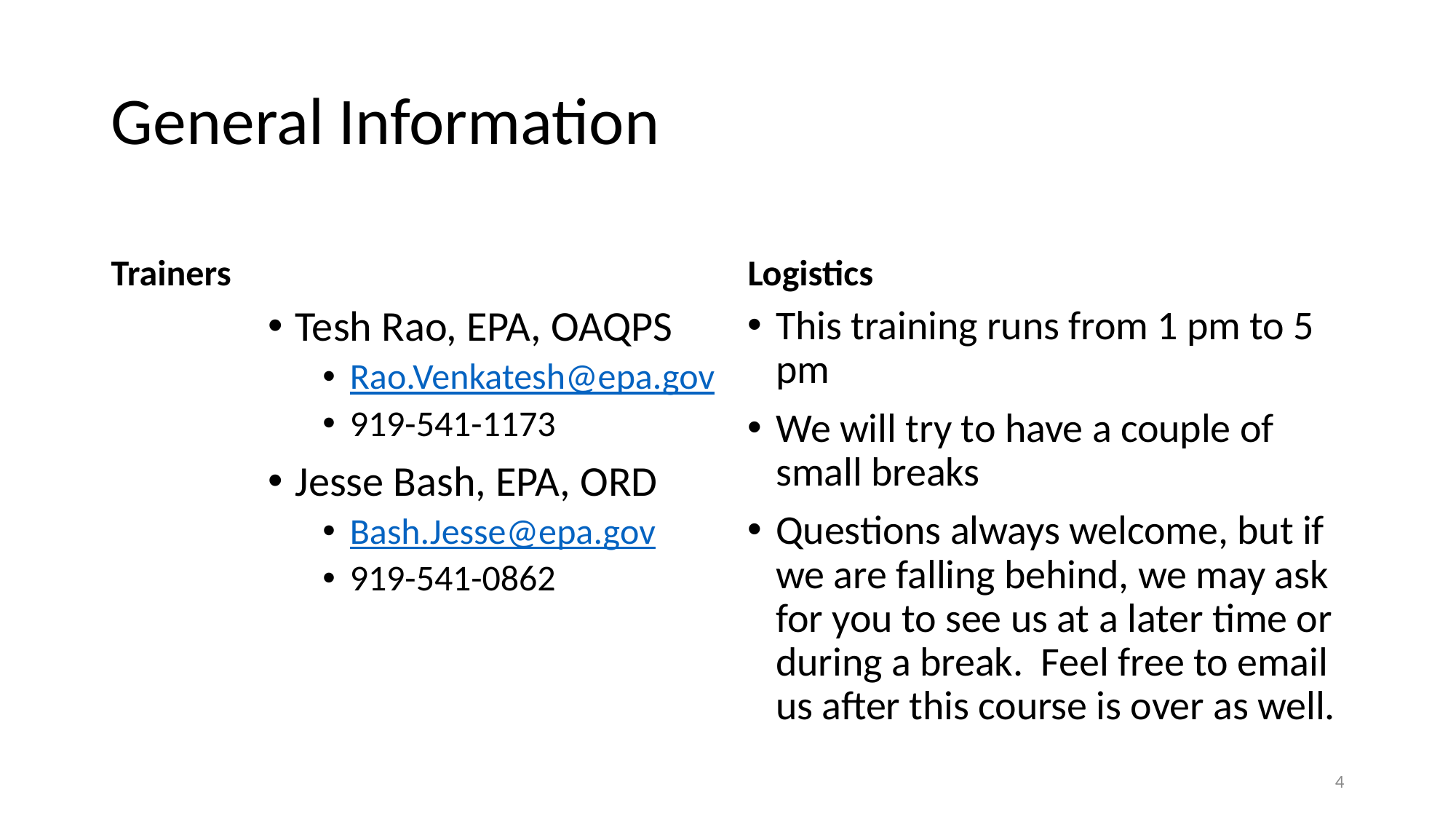

# General Information
Trainers
Logistics
Tesh Rao, EPA, OAQPS
Rao.Venkatesh@epa.gov
919-541-1173
Jesse Bash, EPA, ORD
Bash.Jesse@epa.gov
919-541-0862
This training runs from 1 pm to 5 pm
We will try to have a couple of small breaks
Questions always welcome, but if we are falling behind, we may ask for you to see us at a later time or during a break.  Feel free to email us after this course is over as well.
4